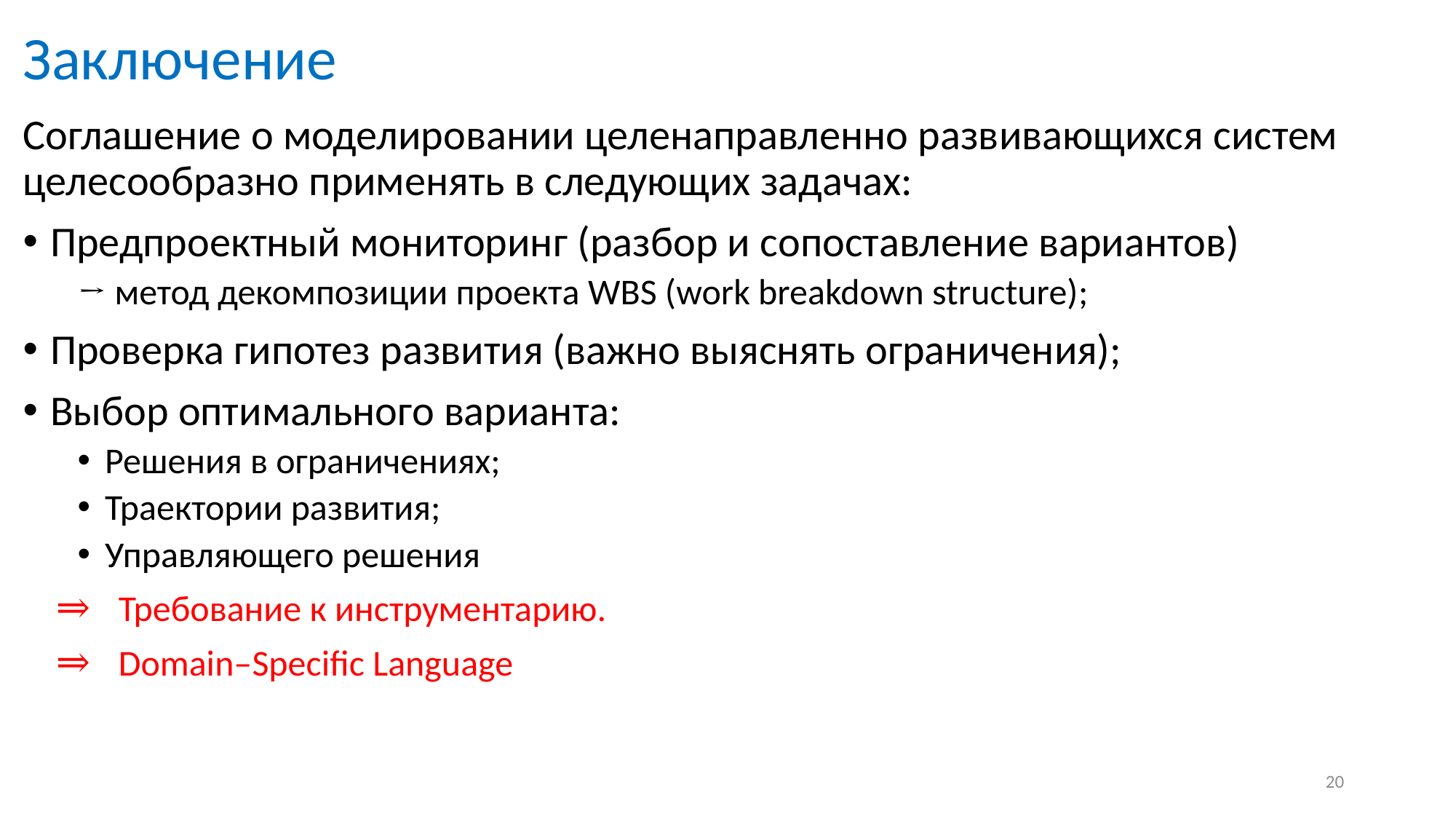

# Заключение
Соглашение о моделировании целенаправленно развивающихся систем целесообразно применять в следующих задачах:
Предпроектный мониторинг (разбор и сопоставление вариантов)
→ метод декомпозиции проекта WBS (work breakdown structure);
Проверка гипотез развития (важно выяснять ограничения);
Выбор оптимального варианта:
Решения в ограничениях;
Траектории развития;
Управляющего решения
Требование к инструментарию.
Domain–Specific Language
20